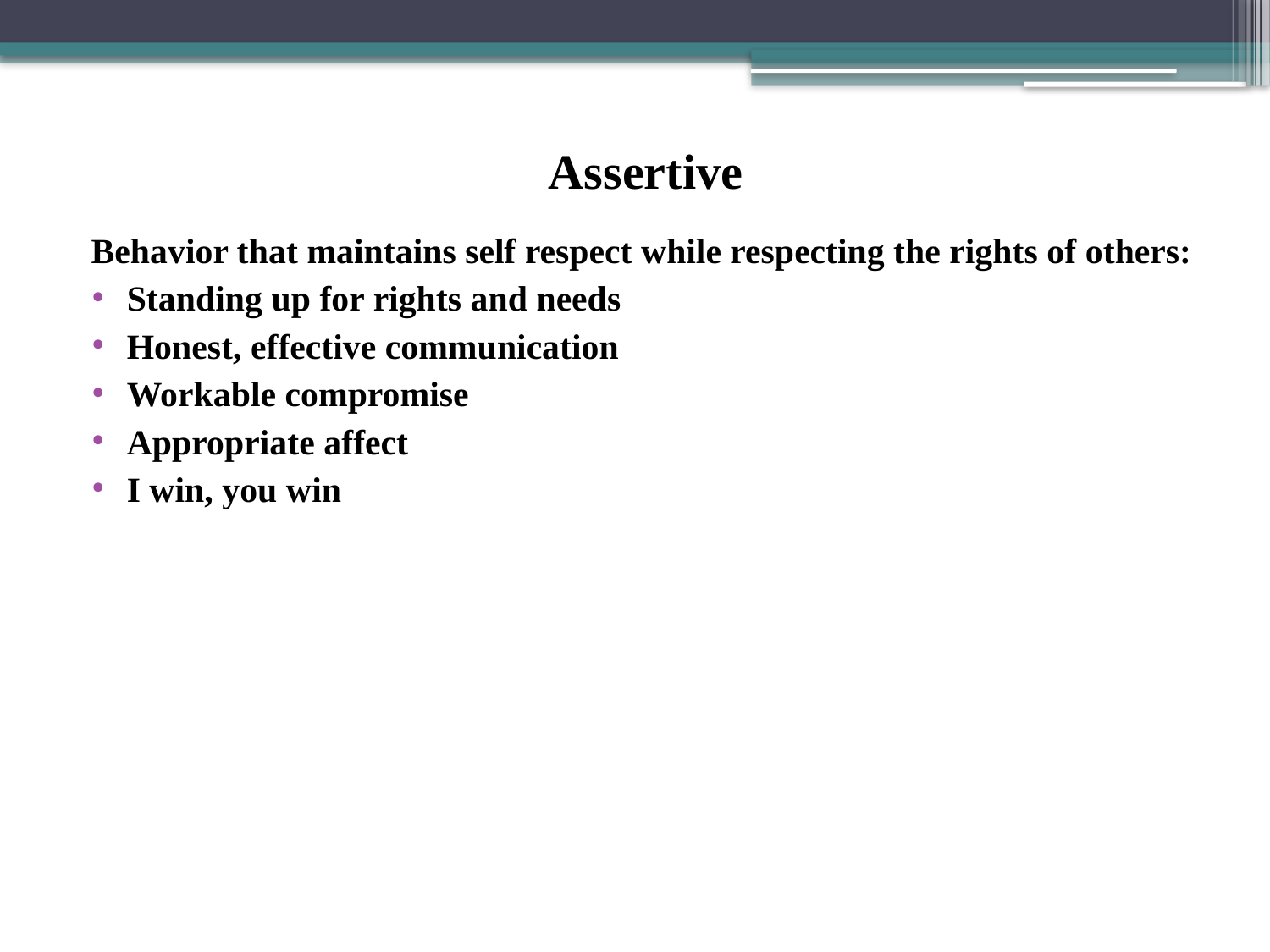

# Assertive
Behavior that maintains self respect while respecting the rights of others:
Standing up for rights and needs
Honest, effective communication
Workable compromise
Appropriate affect
I win, you win